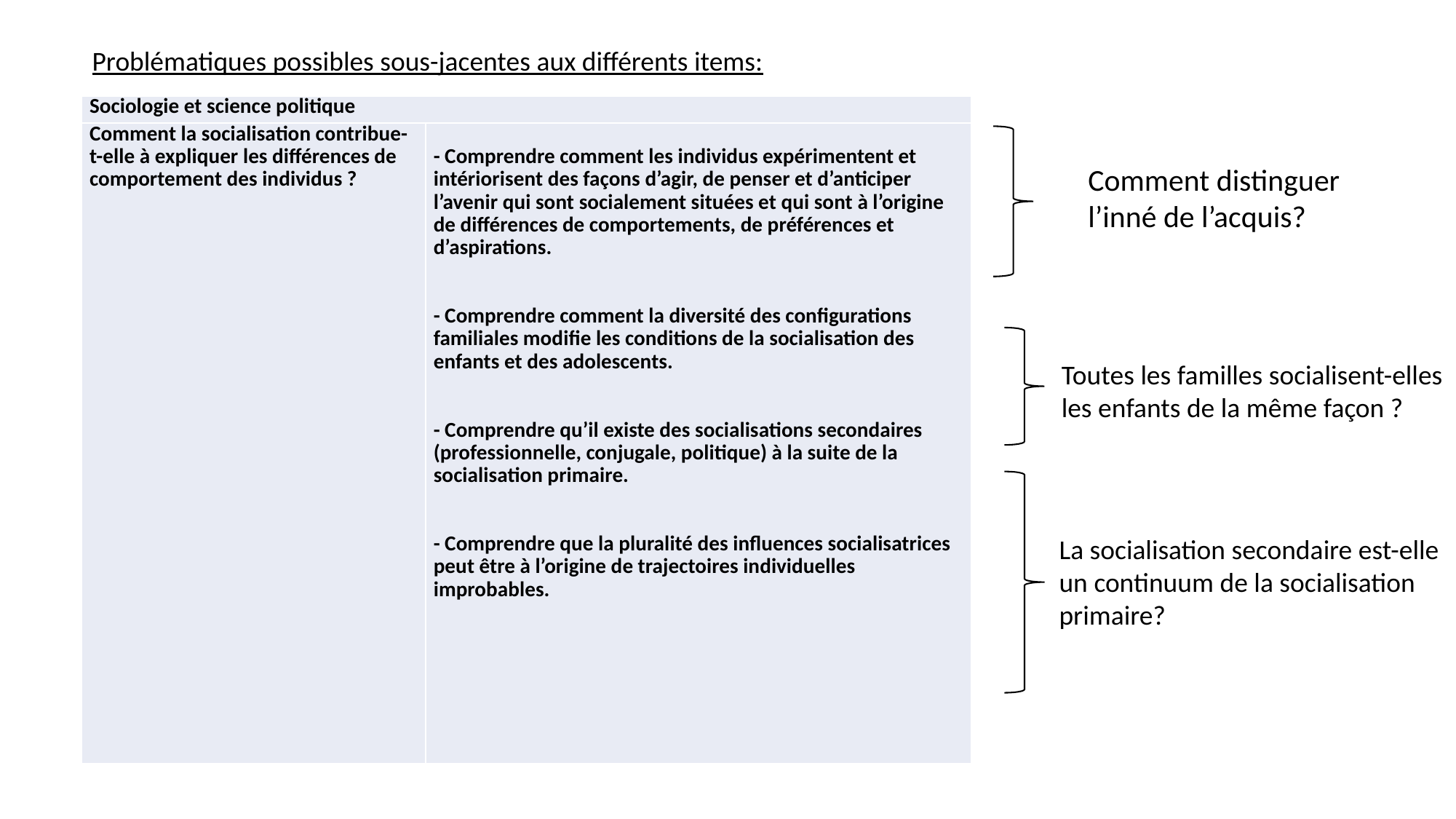

Problématiques possibles sous-jacentes aux différents items:
| Sociologie et science politique |  |
| --- | --- |
| Comment la socialisation contribue-t-elle à expliquer les différences de comportement des individus ? | - Comprendre comment les individus expérimentent et intériorisent des façons d’agir, de penser et d’anticiper l’avenir qui sont socialement situées et qui sont à l’origine de différences de comportements, de préférences et d’aspirations.     - Comprendre comment la diversité des configurations familiales modifie les conditions de la socialisation des enfants et des adolescents.     - Comprendre qu’il existe des socialisations secondaires (professionnelle, conjugale, politique) à la suite de la socialisation primaire.     - Comprendre que la pluralité des influences socialisatrices peut être à l’origine de trajectoires individuelles improbables. |

Comment distinguer
l’inné de l’acquis?

Toutes les familles socialisent-elles
les enfants de la même façon ?

La socialisation secondaire est-elle un continuum de la socialisation
primaire?